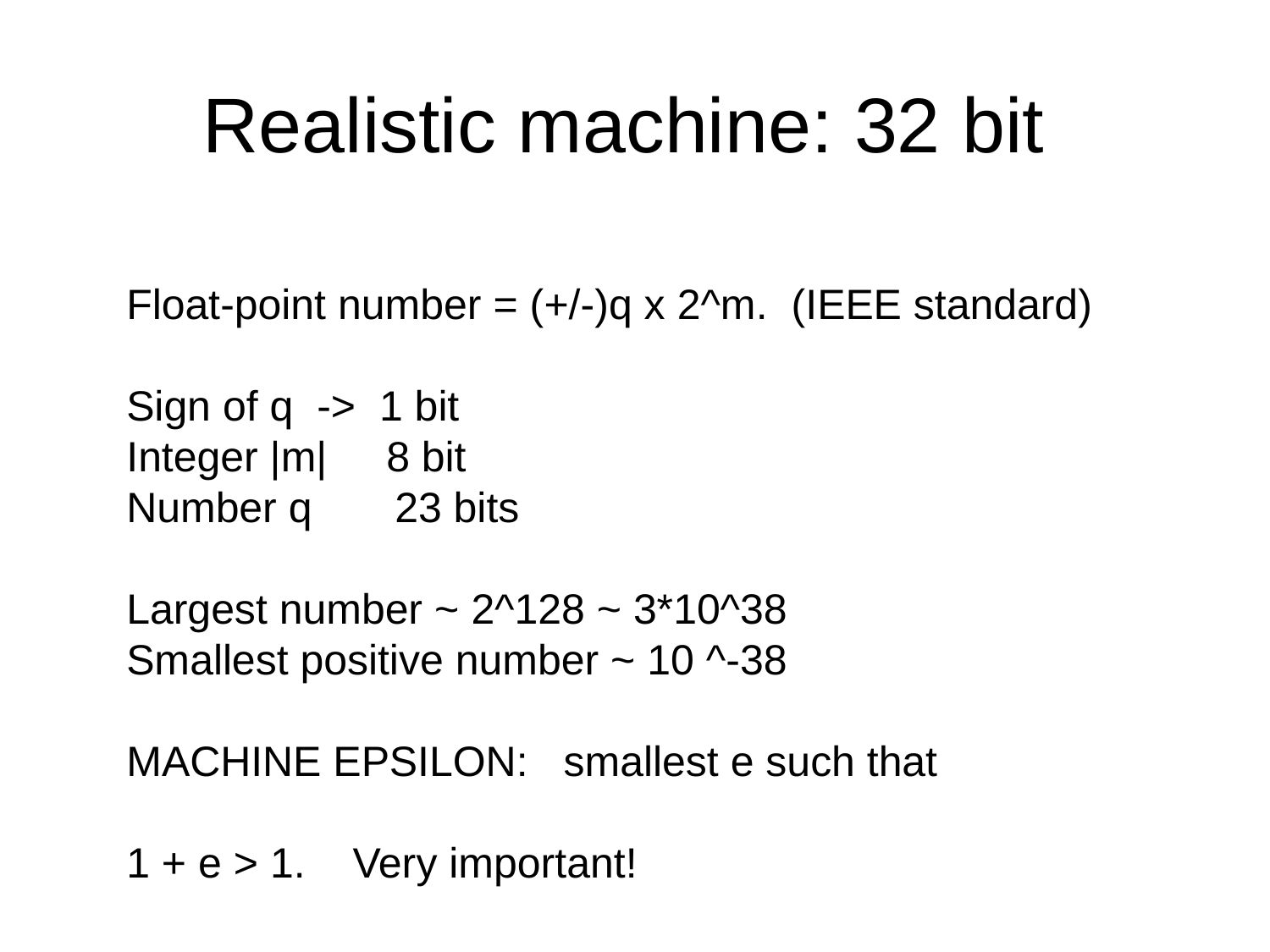

# Realistic machine: 32 bit
Float-point number = (+/-)q x 2^m.  (IEEE standard)

Sign of q  ->  1 bit
Integer |m|     8 bit
Number q       23 bits

Largest number ~ 2^128 ~ 3*10^38
Smallest positive number ~ 10 ^-38

MACHINE EPSILON:   smallest e such that

1 + e > 1.    Very important!